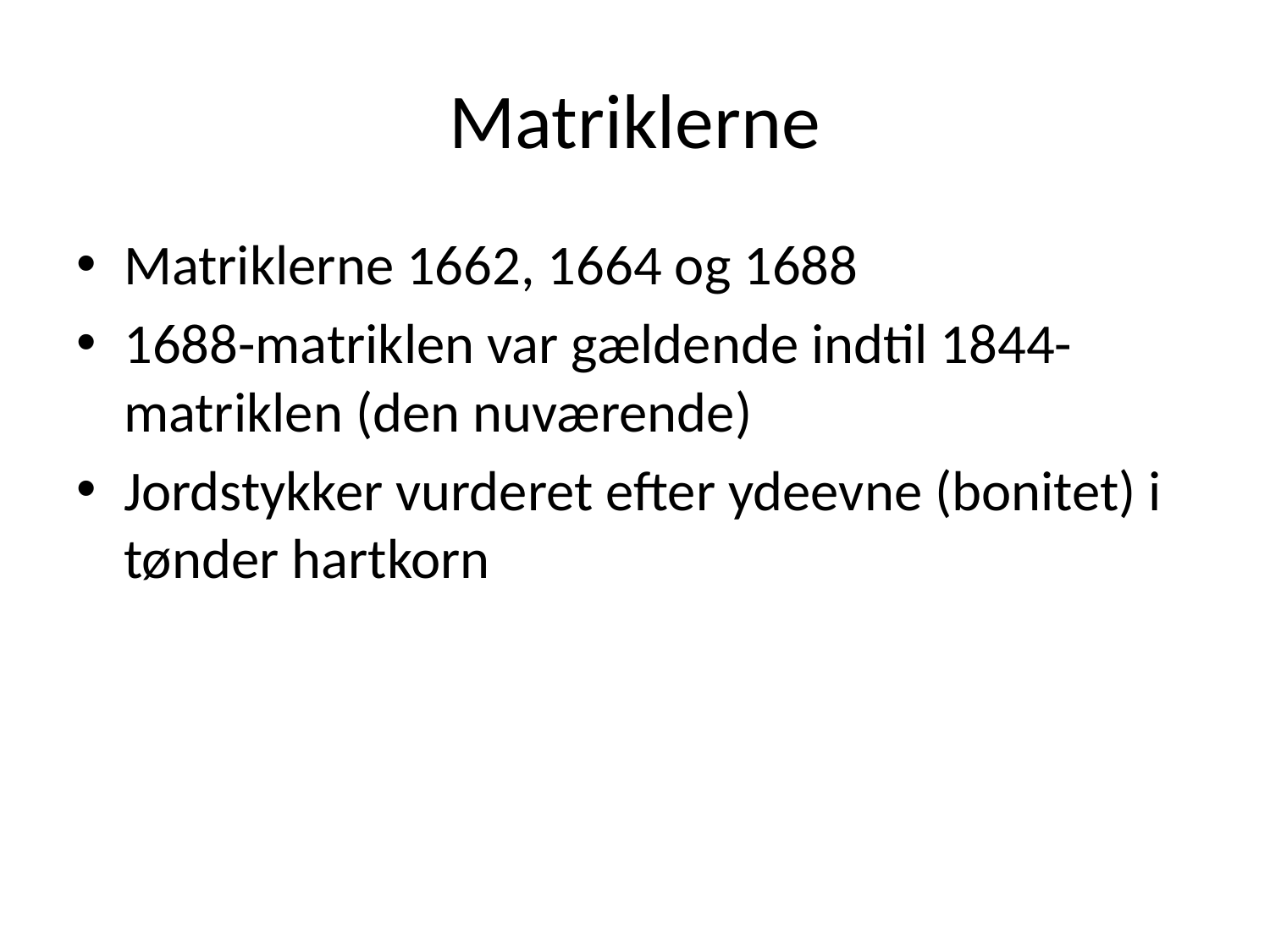

# Matriklerne
Matriklerne 1662, 1664 og 1688
1688-matriklen var gældende indtil 1844-matriklen (den nuværende)
Jordstykker vurderet efter ydeevne (bonitet) i tønder hartkorn